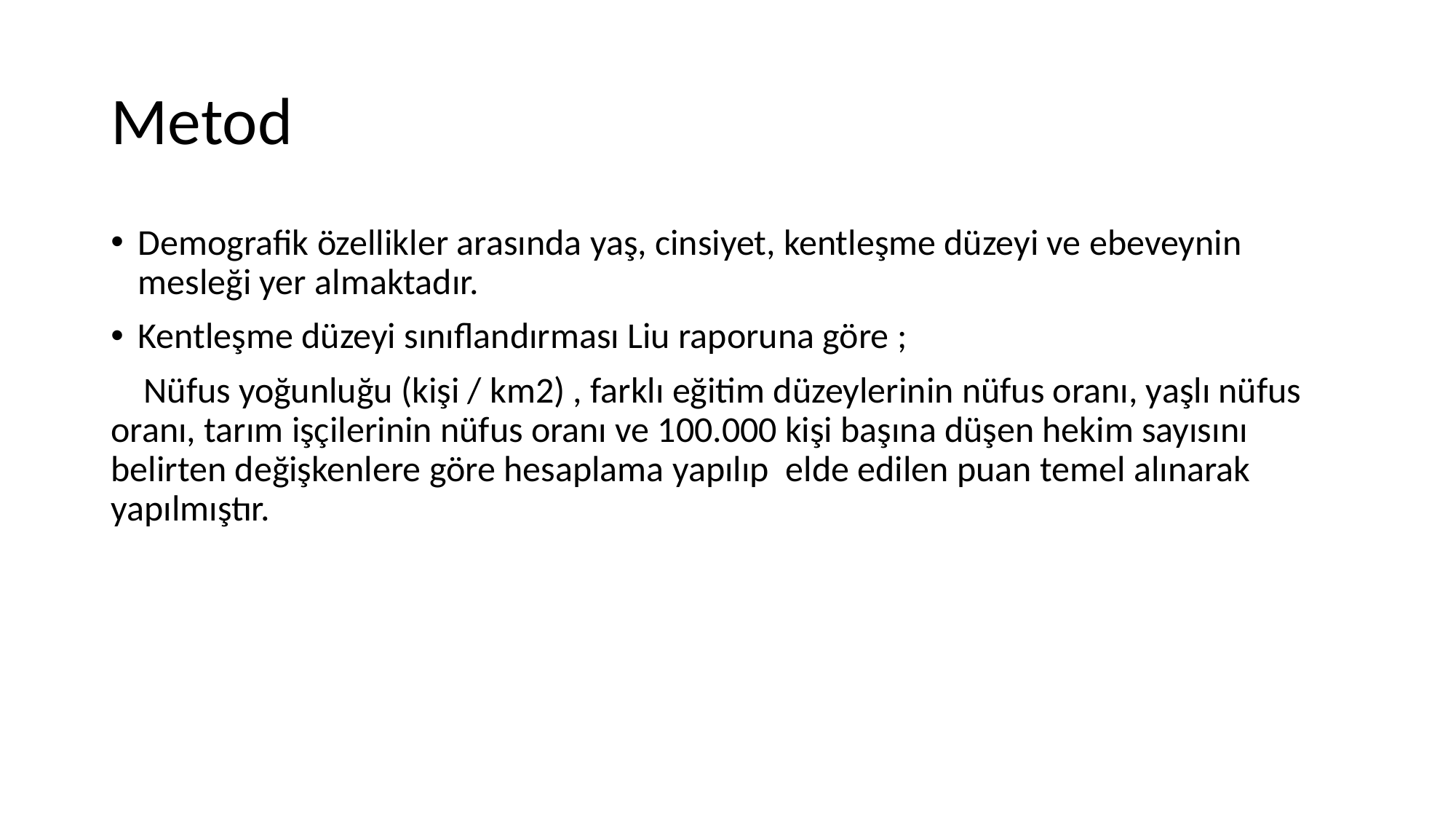

# Metod
Demografik özellikler arasında yaş, cinsiyet, kentleşme düzeyi ve ebeveynin mesleği yer almaktadır.
Kentleşme düzeyi sınıflandırması Liu raporuna göre ;
    Nüfus yoğunluğu (kişi / km2) , farklı eğitim düzeylerinin nüfus oranı, yaşlı nüfus   oranı, tarım işçilerinin nüfus oranı ve 100.000 kişi başına düşen hekim sayısını belirten değişkenlere göre hesaplama yapılıp  elde edilen puan temel alınarak yapılmıştır.